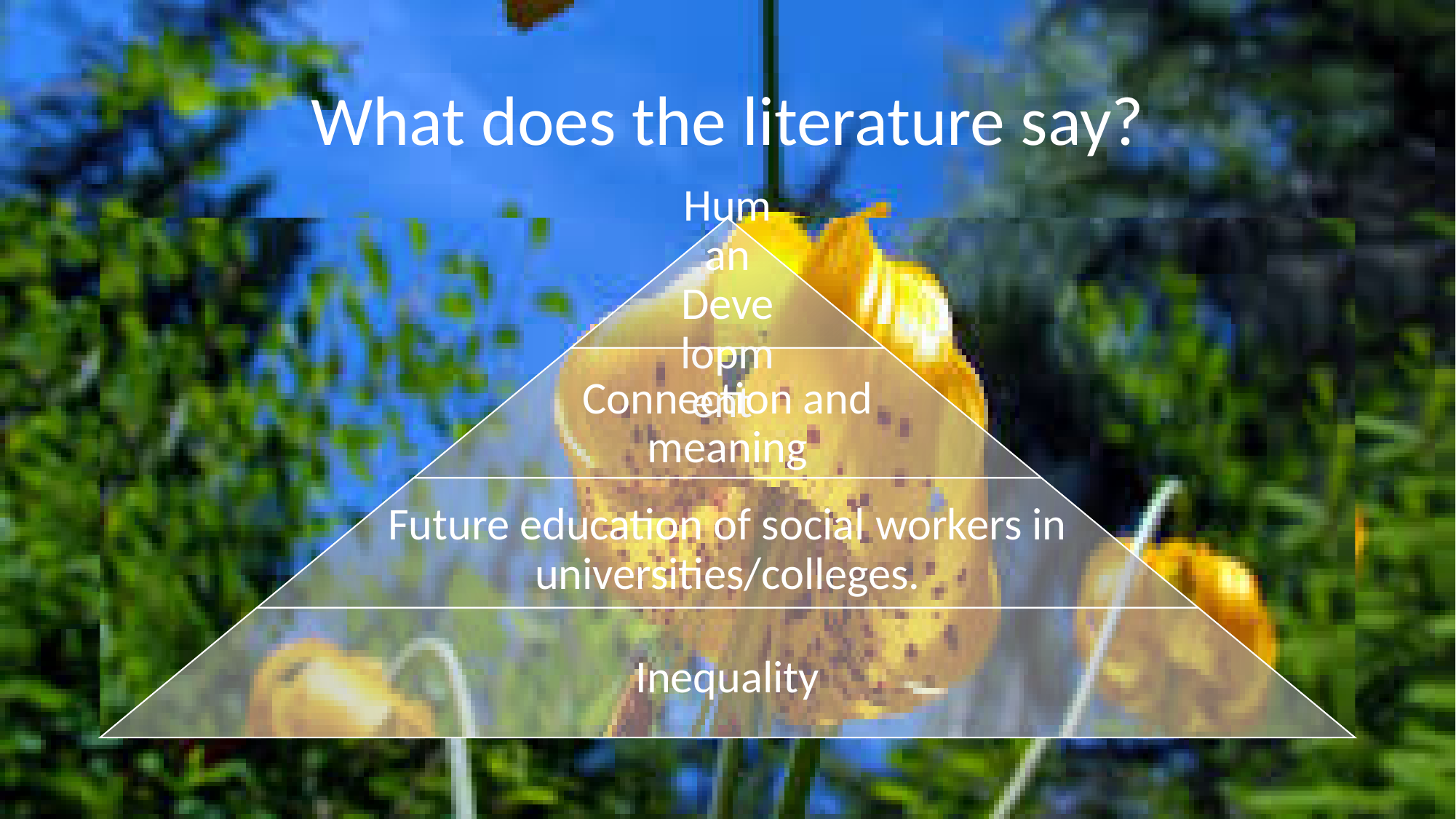

# What does the literature say?
Human Development
Connection and meaning
Future education of social workers in universities/colleges.
Inequality